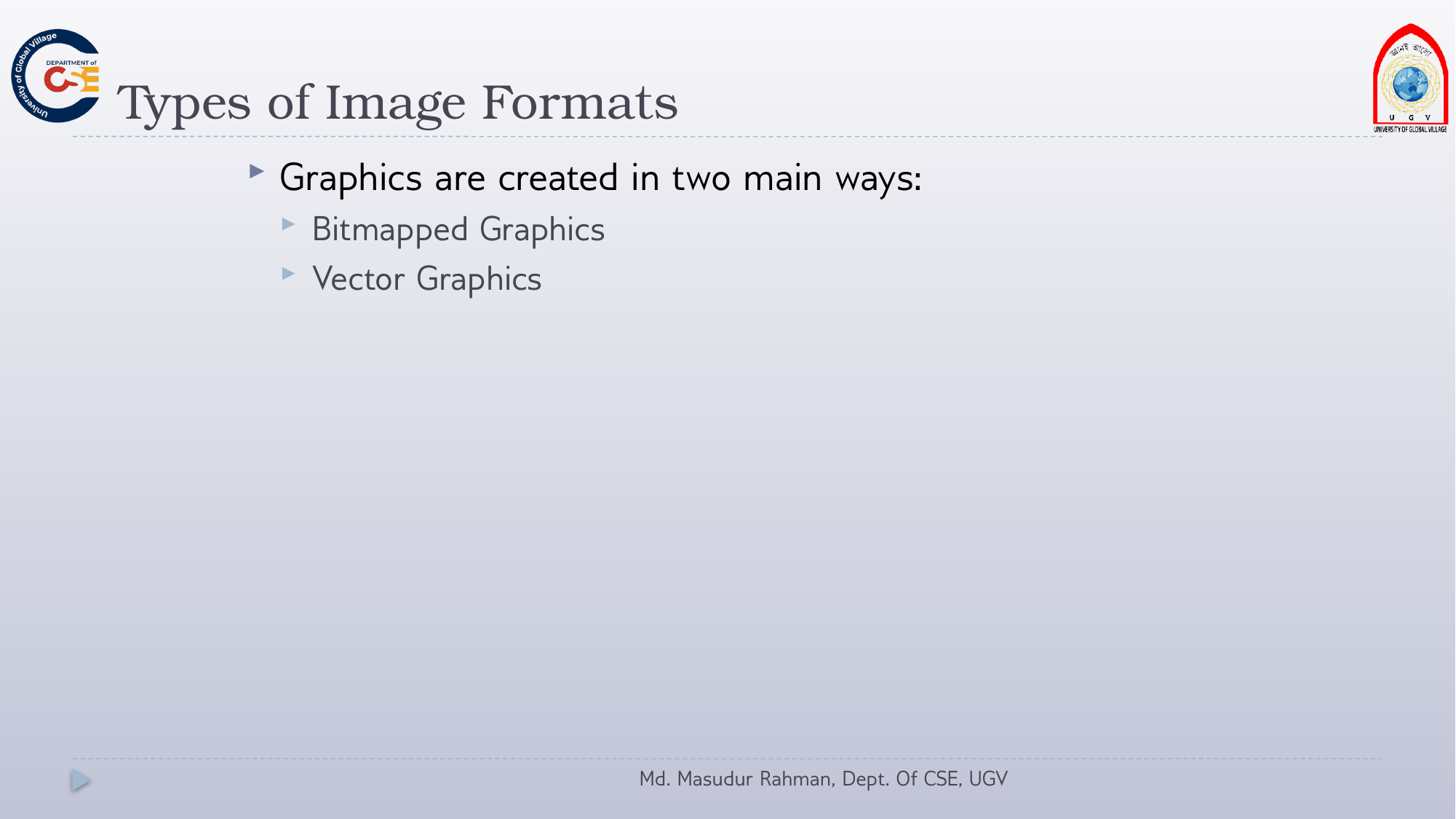

# Types of Image Formats
Graphics are created in two main ways:
Bitmapped Graphics
Vector Graphics
Md. Masudur Rahman, Dept. Of CSE, UGV